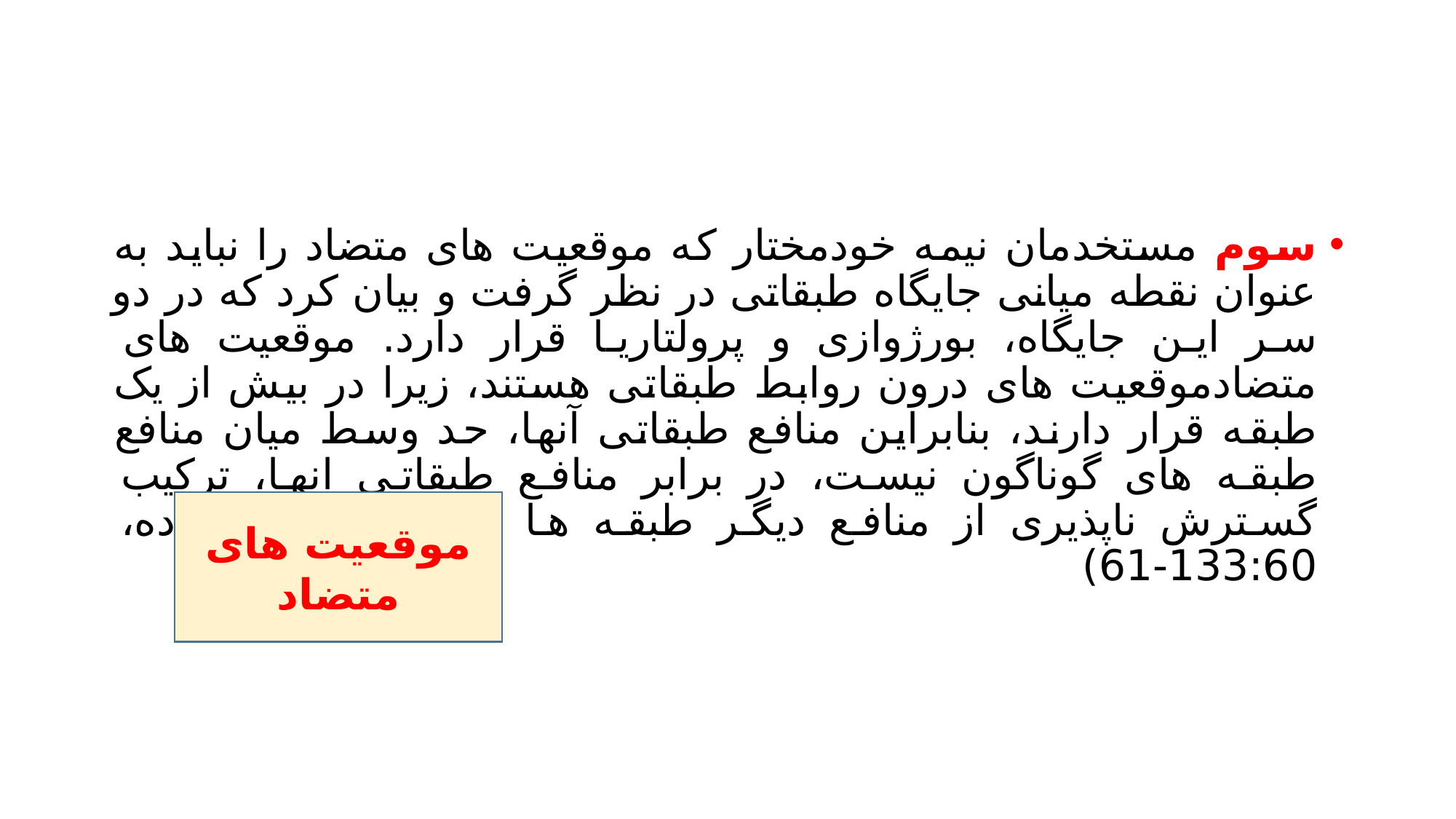

#
سوم مستخدمان نیمه خودمختار که موقعیت های متضاد را نباید به عنوان نقطه میانی جایگاه طبقاتی در نظر گرفت و بیان کرد که در دو سر این جایگاه، بورژوازی و پرولتاریا قرار دارد. موقعیت های متضادموقعیت های درون روابط طبقاتی هستند، زیرا در بیش از یک طبقه قرار دارند، بنابراین منافع طبقاتی آنها، حد وسط میان منافع طبقه های گوناگون نیست، در برابر منافع طبقاتی انها، ترکیب گسترش ناپذیری از منافع دیگر طبقه ها است (لهسایی زاده، 133:60-61)

موقعیت های متضاد